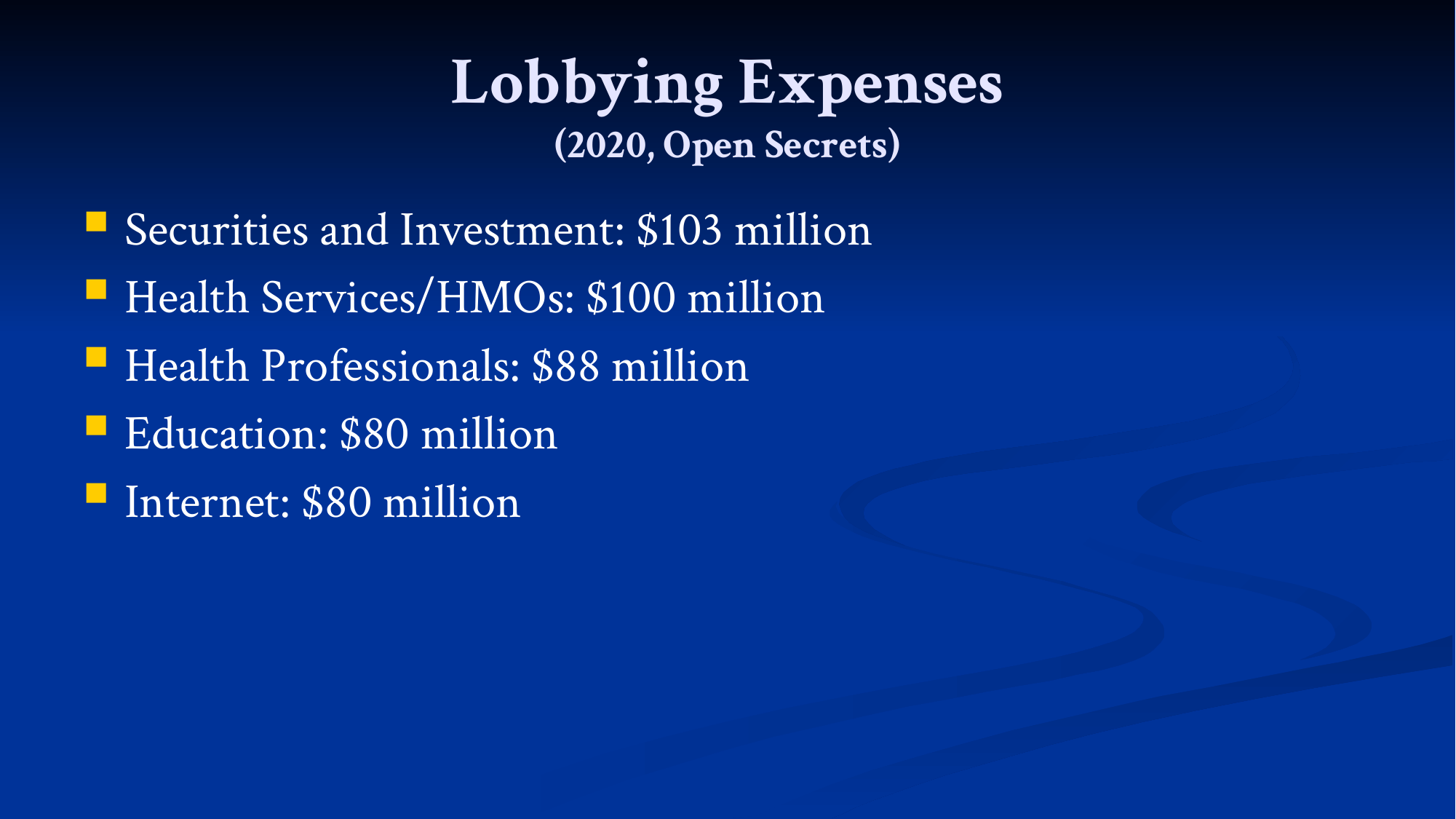

# Lobbying Expenses (2020, Open Secrets)
Securities and Investment: $103 million
Health Services/HMOs: $100 million
Health Professionals: $88 million
Education: $80 million
Internet: $80 million